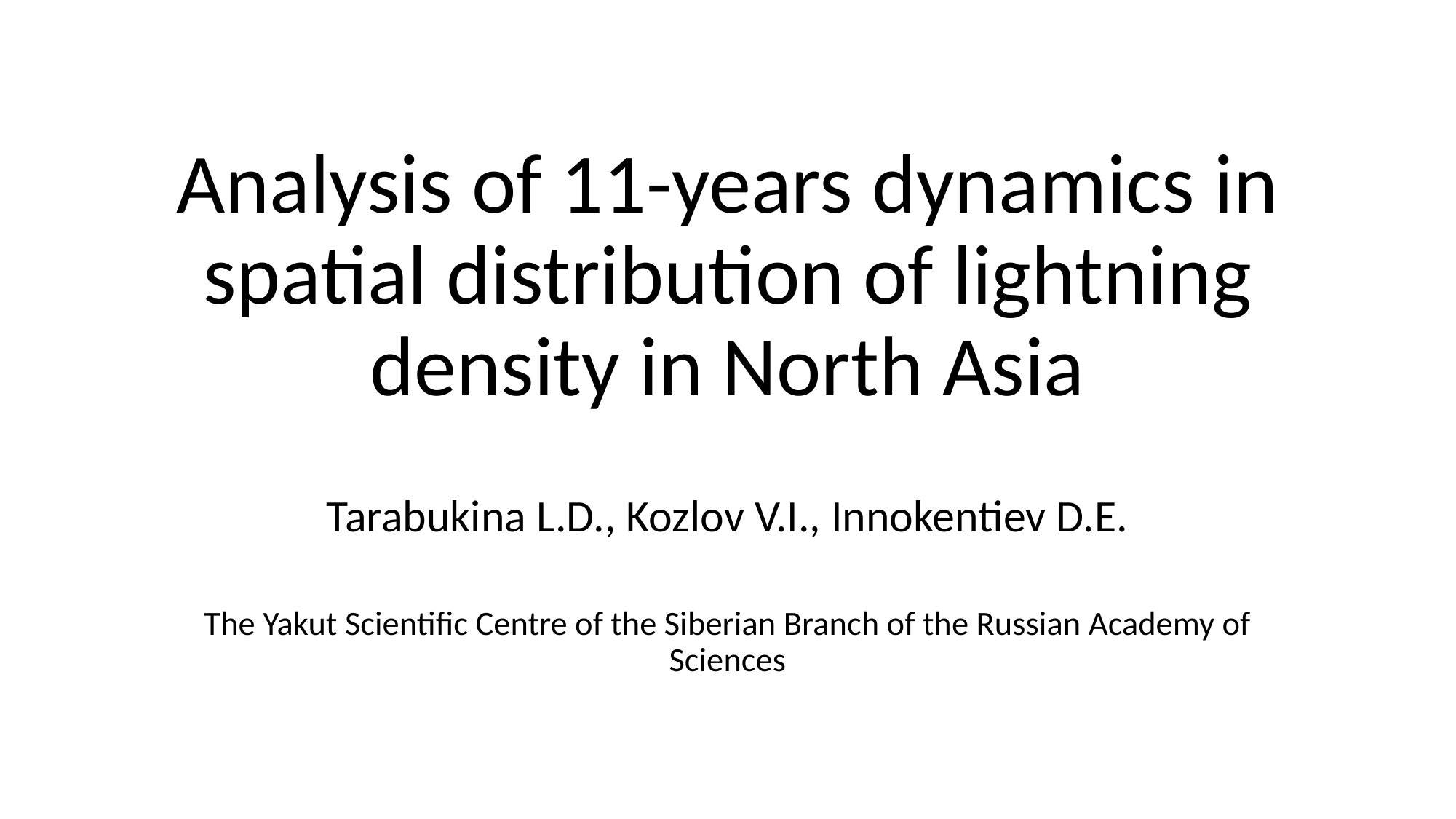

# Analysis of 11-years dynamics in spatial distribution of lightning density in North Asia
Tarabukina L.D., Kozlov V.I., Innokentiev D.E.

The Yakut Scientific Centre of the Siberian Branch of the Russian Academy of Sciences